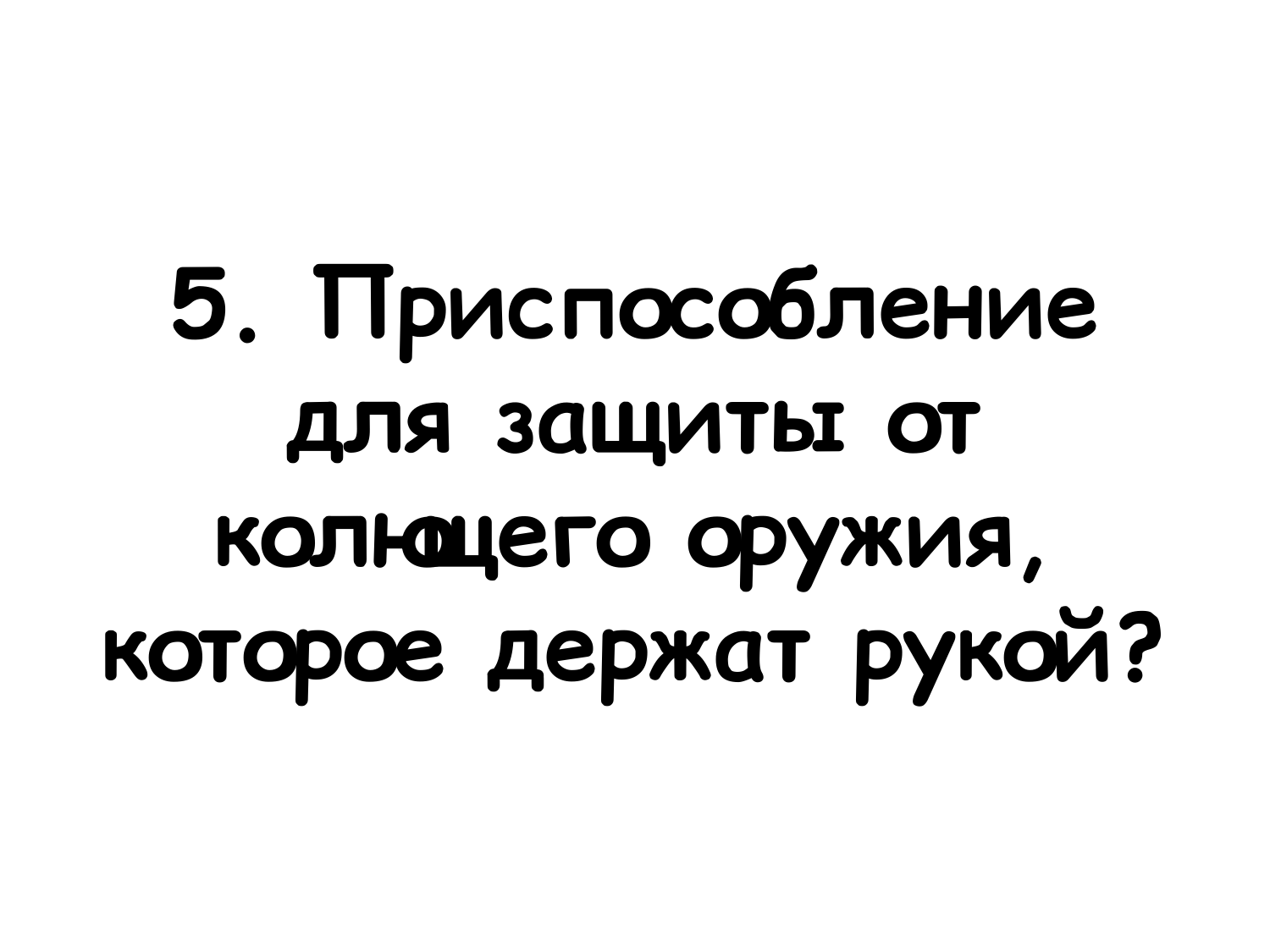

# 5. Приспособление для защиты от колющего оружия, которое держат рукой?